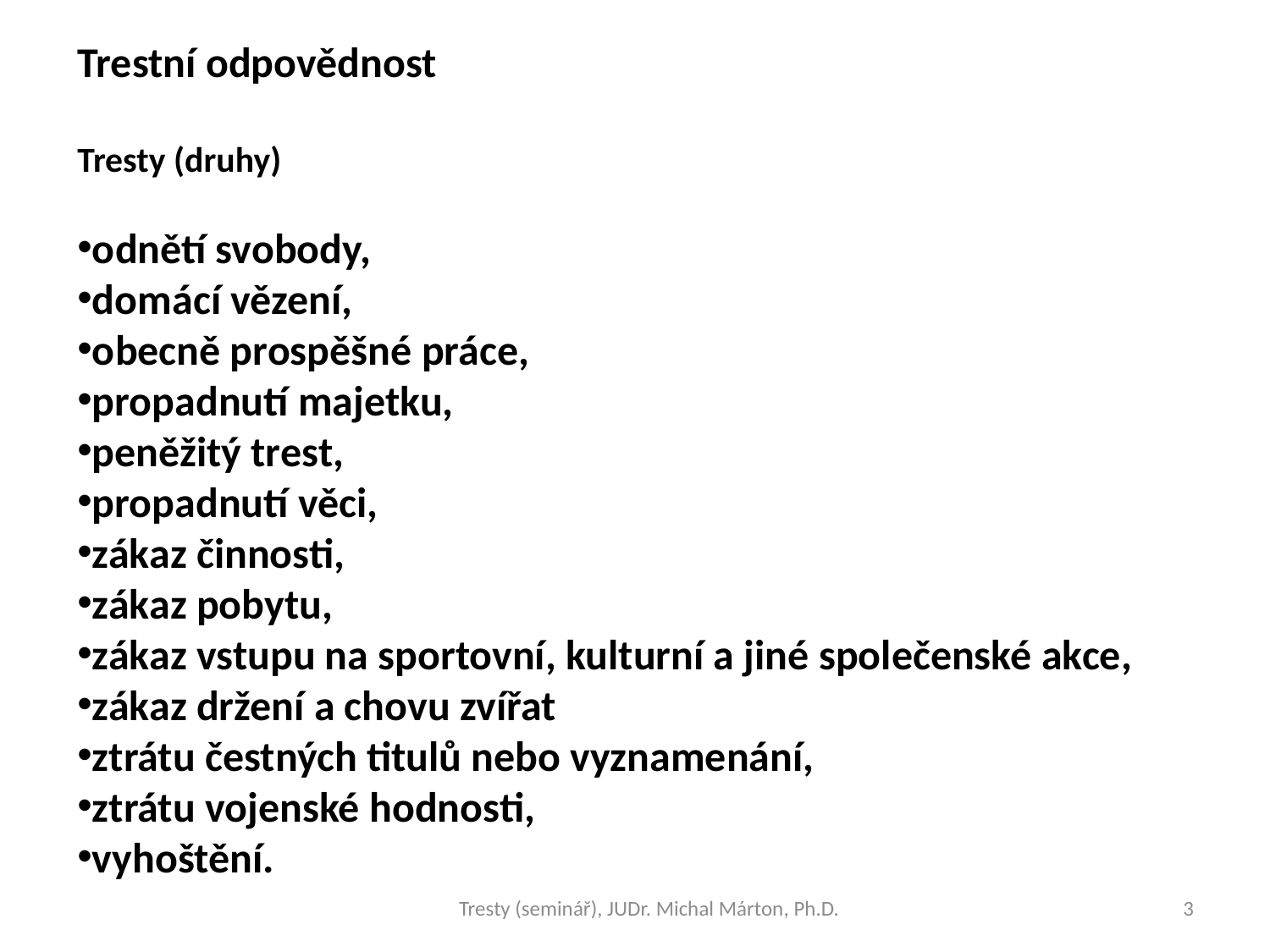

Trestní odpovědnost

Tresty (druhy)

odnětí svobody,
domácí vězení,
obecně prospěšné práce,
propadnutí majetku,
peněžitý trest,
propadnutí věci,
zákaz činnosti,
zákaz pobytu,
zákaz vstupu na sportovní, kulturní a jiné společenské akce,
zákaz držení a chovu zvířat
ztrátu čestných titulů nebo vyznamenání,
ztrátu vojenské hodnosti,
vyhoštění.

Tresty (seminář), JUDr. Michal Márton, Ph.D.
3